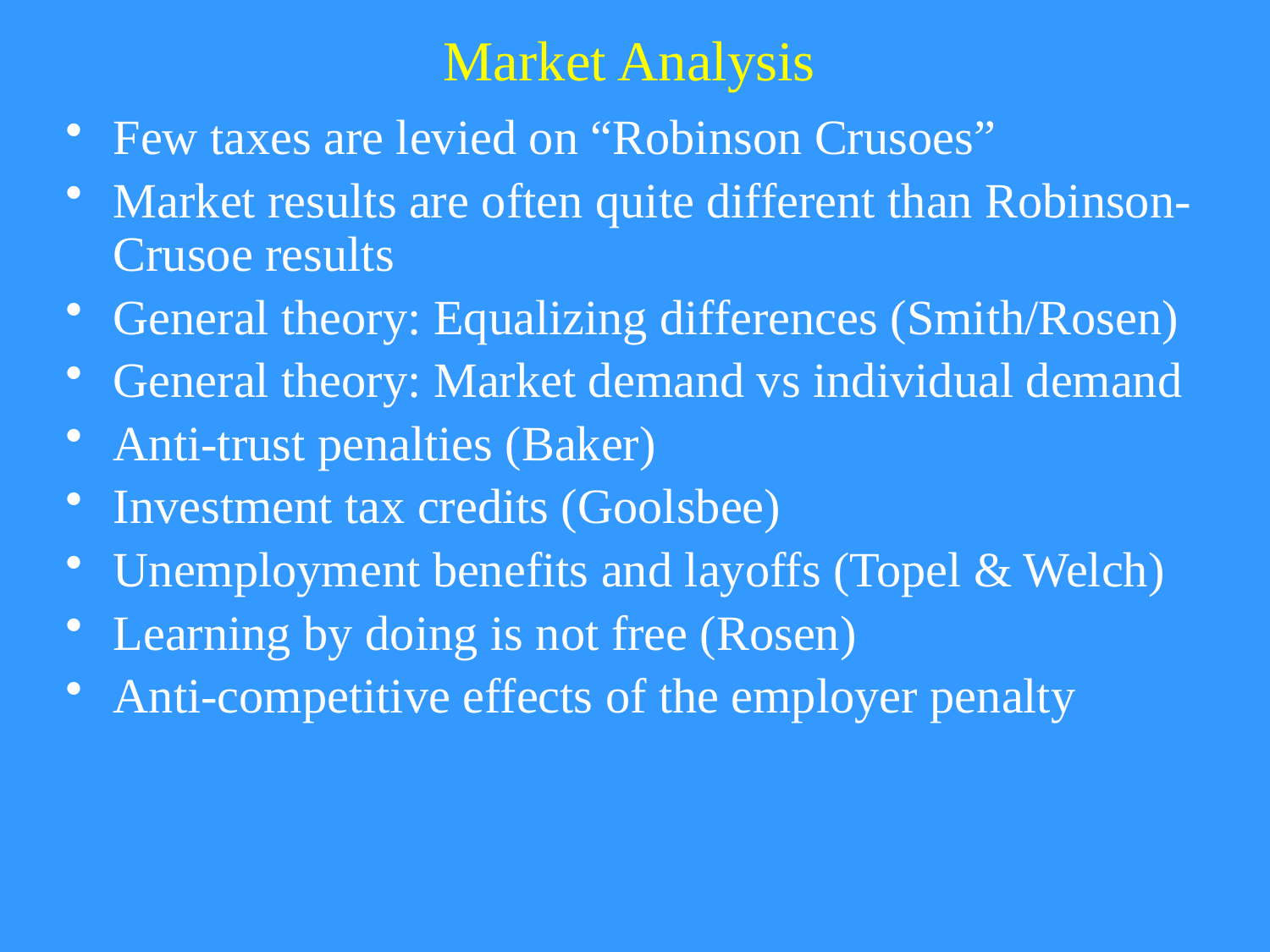

# Market Analysis
Few taxes are levied on “Robinson Crusoes”
Market results are often quite different than Robinson-Crusoe results
General theory: Equalizing differences (Smith/Rosen)
General theory: Market demand vs individual demand
Anti-trust penalties (Baker)
Investment tax credits (Goolsbee)
Unemployment benefits and layoffs (Topel & Welch)
Learning by doing is not free (Rosen)
Anti-competitive effects of the employer penalty